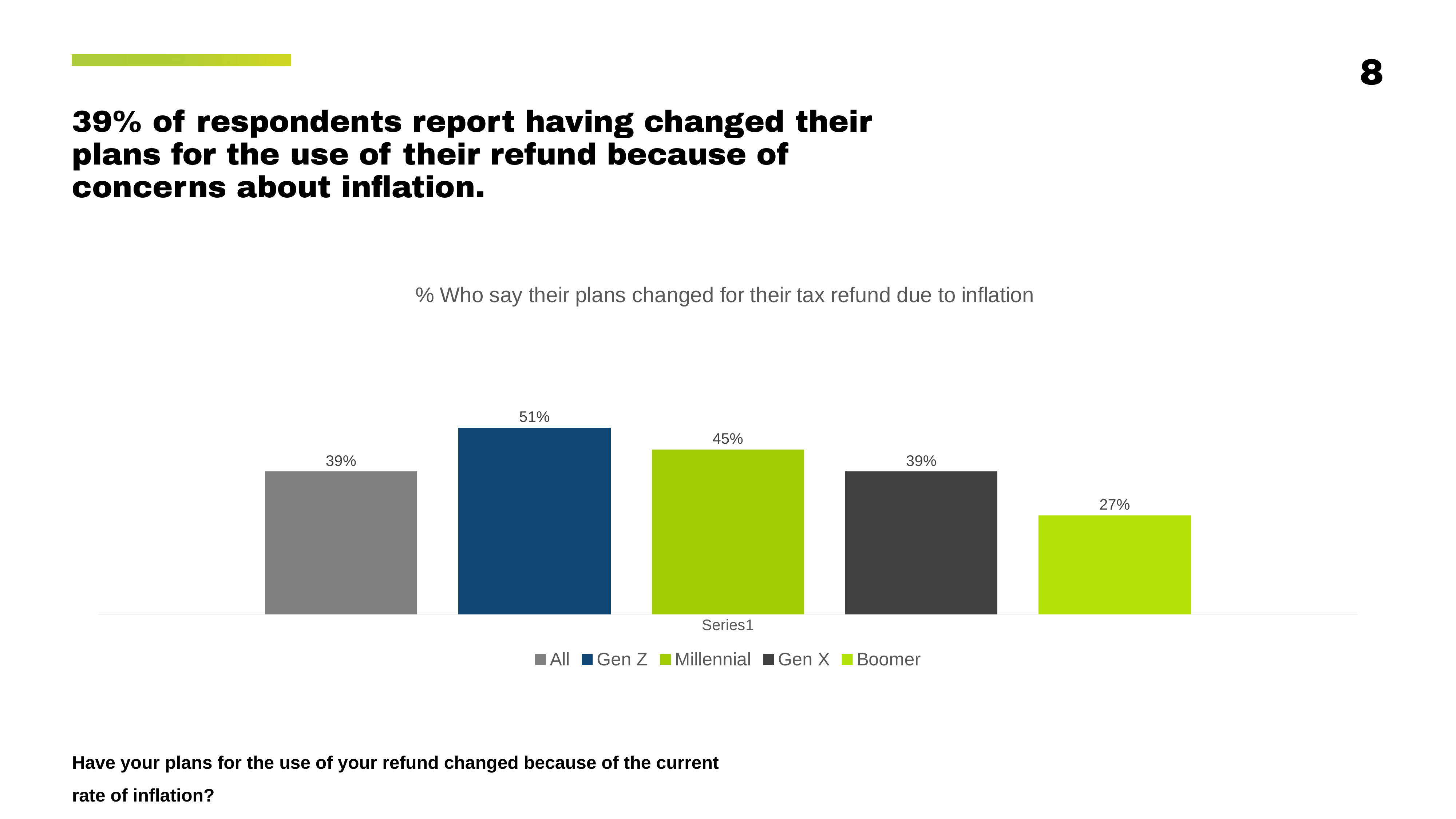

8
39% of respondents report having changed their plans for the use of their refund because of concerns about inflation.

### Chart: % Who say their plans changed for their tax refund due to inflation

| Category | All | Gen Z | Millennial | Gen X | Boomer |
|---|---|---|---|---|---|
|  | 0.39 | 0.51 | 0.45 | 0.39 | 0.27 |
Have your plans for the use of your refund changed because of the current rate of inflation?